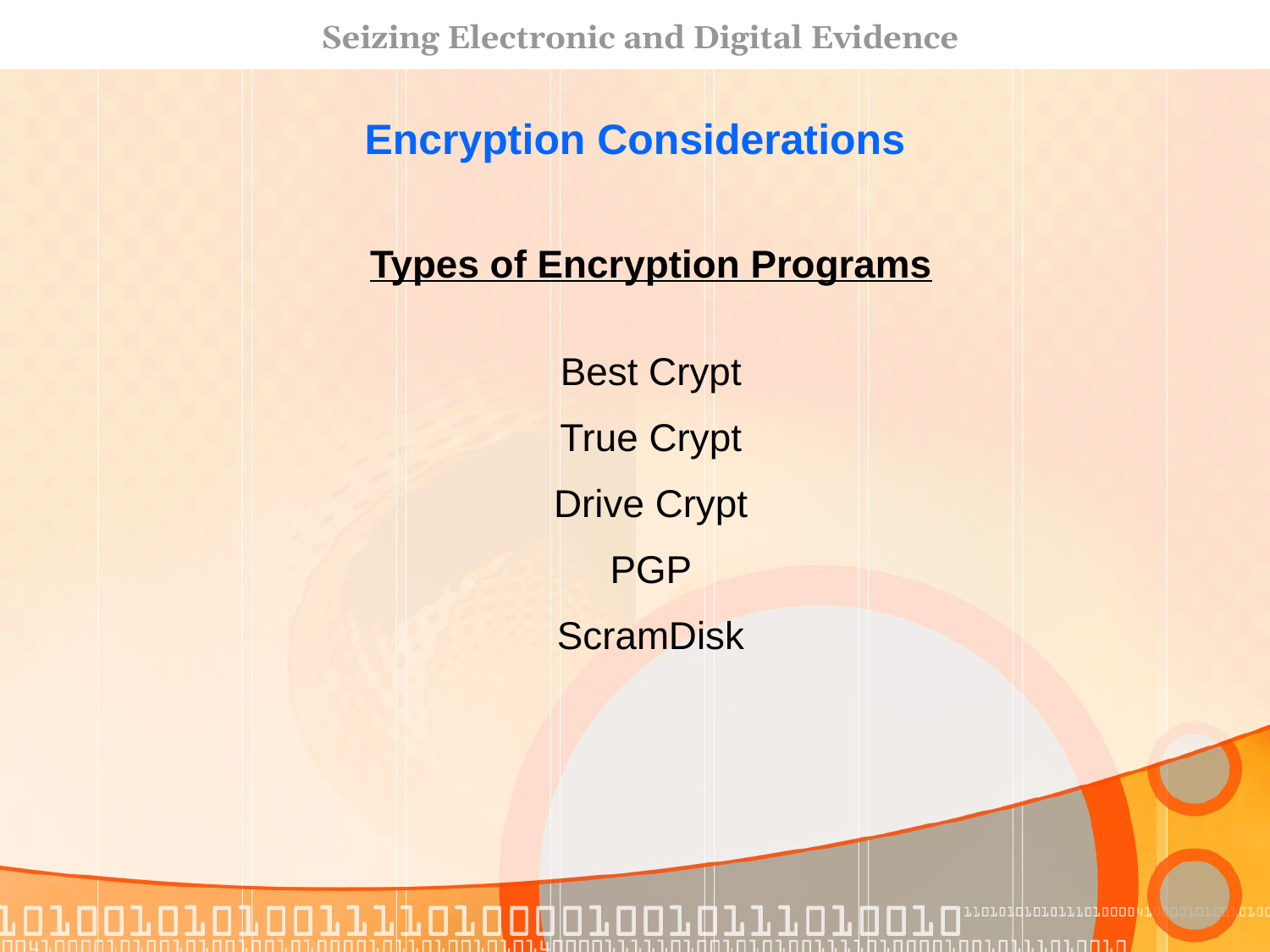

Encryption Considerations
Types of Encryption Programs

Best Crypt
True Crypt
Drive Crypt
PGP
ScramDisk